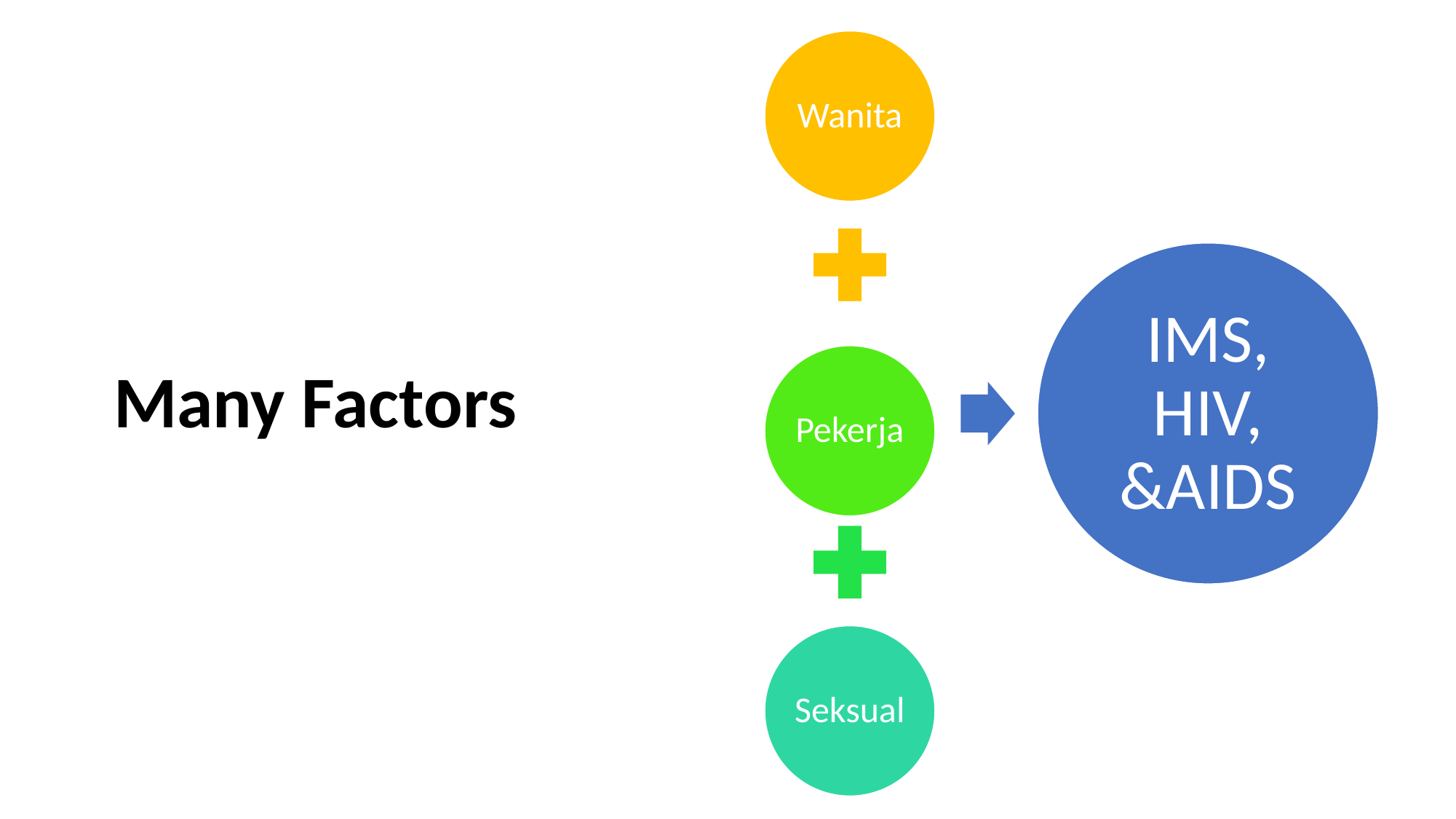

Wanita

Pekerja

Seksual

IMS, HIV, &AIDS
Many Factors